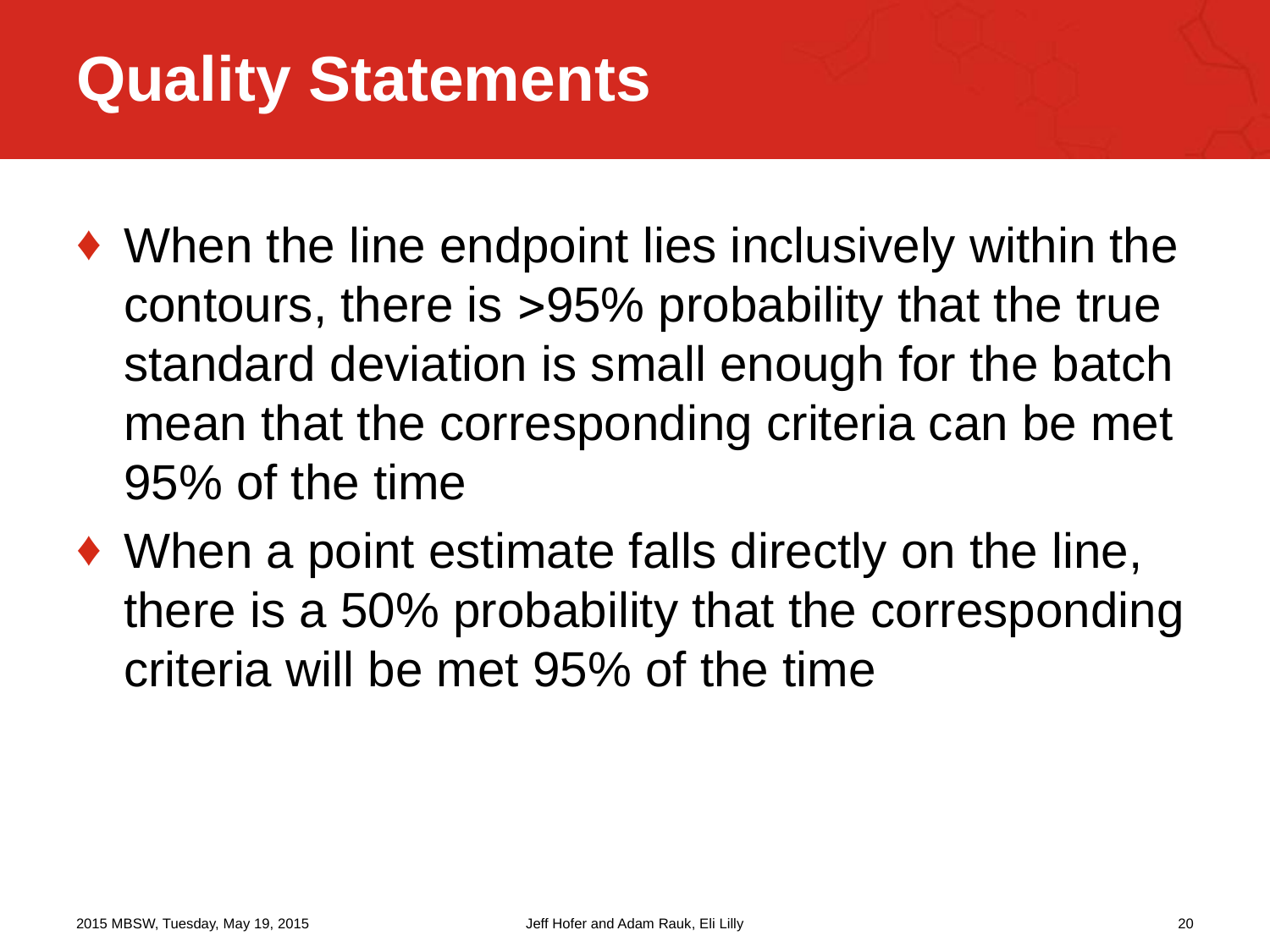

# Quality Statements
When the line endpoint lies inclusively within the contours, there is >95% probability that the true standard deviation is small enough for the batch mean that the corresponding criteria can be met 95% of the time
When a point estimate falls directly on the line, there is a 50% probability that the corresponding criteria will be met 95% of the time
2015 MBSW, Tuesday, May 19, 2015
Jeff Hofer and Adam Rauk, Eli Lilly
20